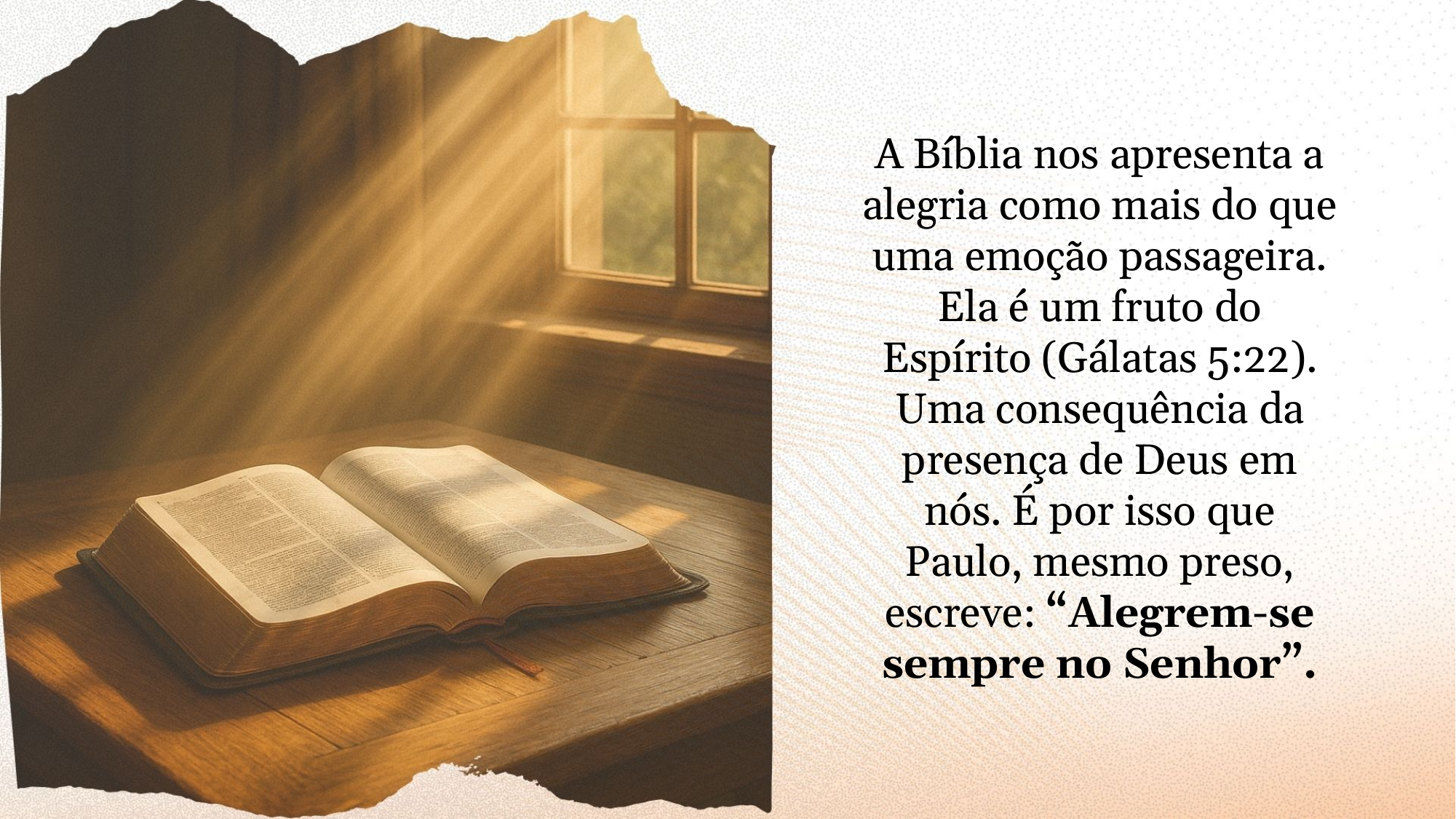

A Bíblia nos apresenta a alegria como mais do que uma emoção passageira. Ela é um fruto do Espírito (Gálatas 5:22). Uma consequência da presença de Deus em nós. É por isso que Paulo, mesmo preso, escreve: “Alegrem-se sempre no Senhor”.